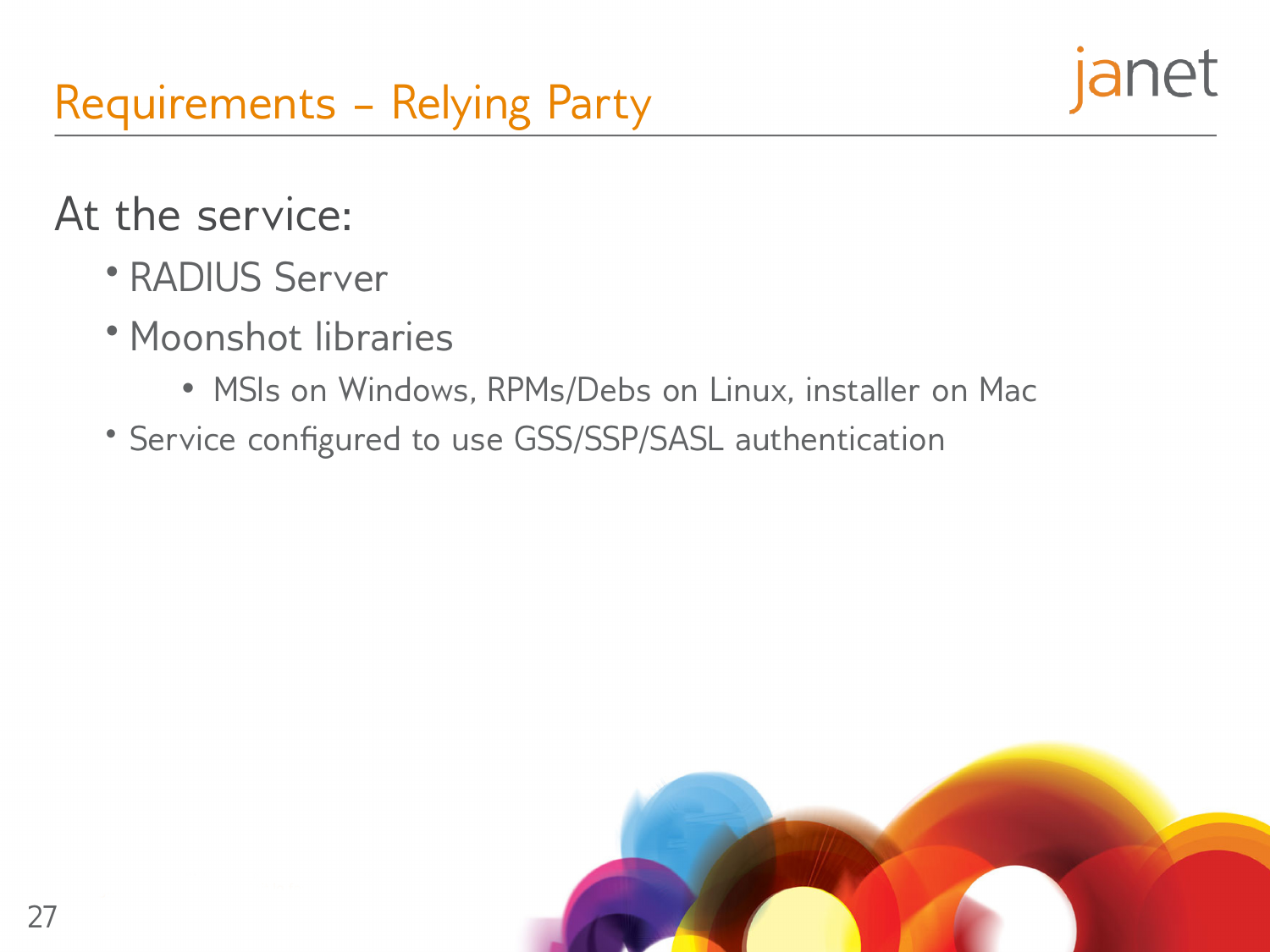

# Requirements – Relying Party
At the service:
RADIUS Server
Moonshot libraries
MSIs on Windows, RPMs/Debs on Linux, installer on Mac
Service configured to use GSS/SSP/SASL authentication

27